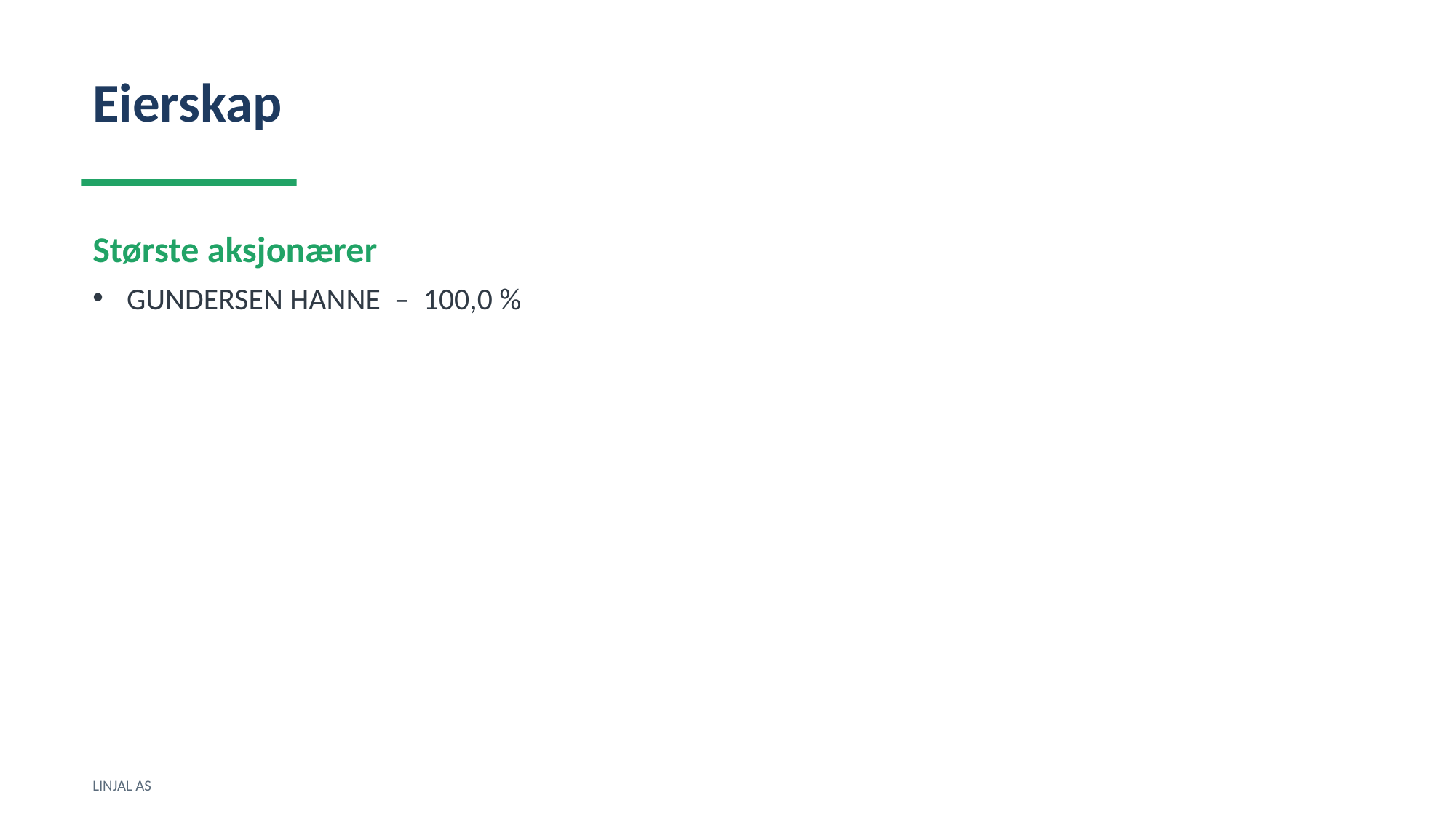

Eierskap

Største aksjonærer
GUNDERSEN HANNE  –  100,0 %
LINJAL AS